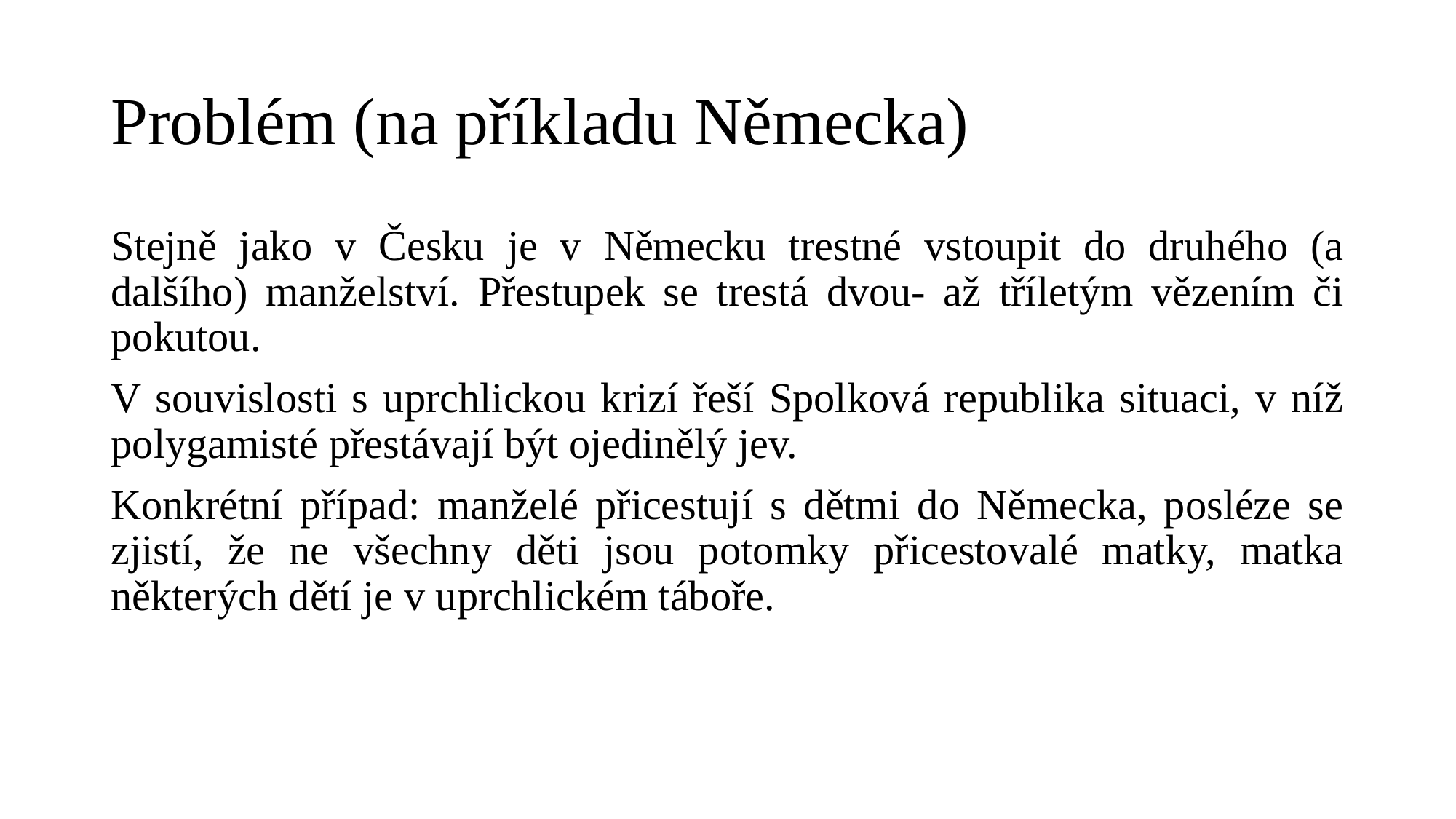

# Problém (na příkladu Německa)
Stejně jako v Česku je v Německu trestné vstoupit do druhého (a dalšího) manželství. Přestupek se trestá dvou- až tříletým vězením či pokutou.
V souvislosti s uprchlickou krizí řeší Spolková republika situaci, v níž polygamisté přestávají být ojedinělý jev.
Konkrétní případ: manželé přicestují s dětmi do Německa, posléze se zjistí, že ne všechny děti jsou potomky přicestovalé matky, matka některých dětí je v uprchlickém táboře.